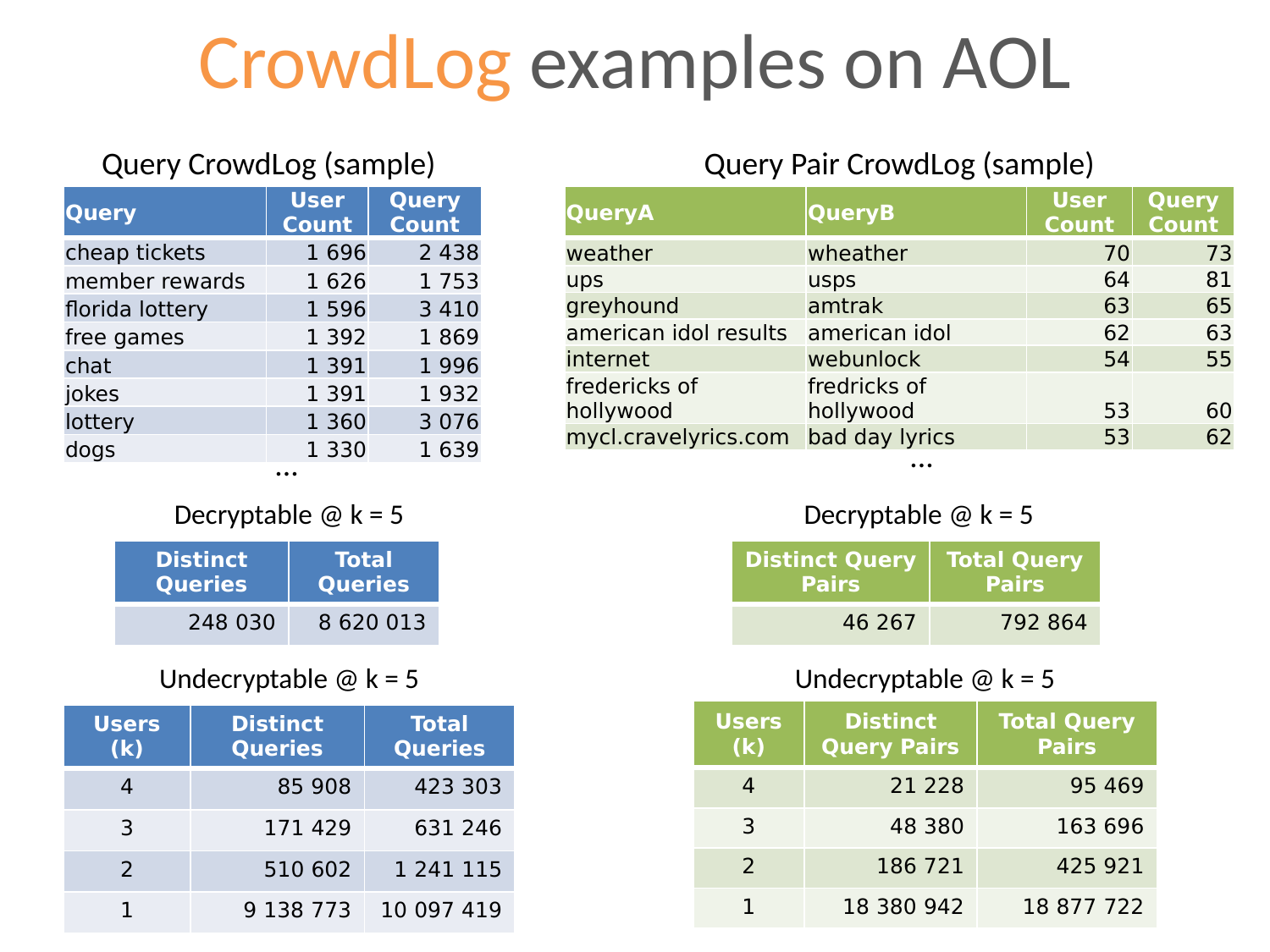

# CrowdLog examples on AOL
Query CrowdLog (sample)
Query Pair CrowdLog (sample)
| Query | User Count | Query Count |
| --- | --- | --- |
| cheap tickets | 1 696 | 2 438 |
| member rewards | 1 626 | 1 753 |
| florida lottery | 1 596 | 3 410 |
| free games | 1 392 | 1 869 |
| chat | 1 391 | 1 996 |
| jokes | 1 391 | 1 932 |
| lottery | 1 360 | 3 076 |
| dogs | 1 330 | 1 639 |
| QueryA | QueryB | User Count | Query Count |
| --- | --- | --- | --- |
| weather | wheather | 70 | 73 |
| ups | usps | 64 | 81 |
| greyhound | amtrak | 63 | 65 |
| american idol results | american idol | 62 | 63 |
| internet | webunlock | 54 | 55 |
| fredericks of hollywood | fredricks of hollywood | 53 | 60 |
| mycl.cravelyrics.com | bad day lyrics | 53 | 62 |
...
...
Decryptable @ k = 5
Decryptable @ k = 5
| Distinct Queries | Total Queries |
| --- | --- |
| 248 030 | 8 620 013 |
| Distinct Query Pairs | Total Query Pairs |
| --- | --- |
| 46 267 | 792 864 |
Undecryptable @ k = 5
Undecryptable @ k = 5
| Users (k) | Distinct Query Pairs | Total Query Pairs |
| --- | --- | --- |
| 4 | 21 228 | 95 469 |
| 3 | 48 380 | 163 696 |
| 2 | 186 721 | 425 921 |
| 1 | 18 380 942 | 18 877 722 |
| Users (k) | Distinct Queries | Total Queries |
| --- | --- | --- |
| 4 | 85 908 | 423 303 |
| 3 | 171 429 | 631 246 |
| 2 | 510 602 | 1 241 115 |
| 1 | 9 138 773 | 10 097 419 |